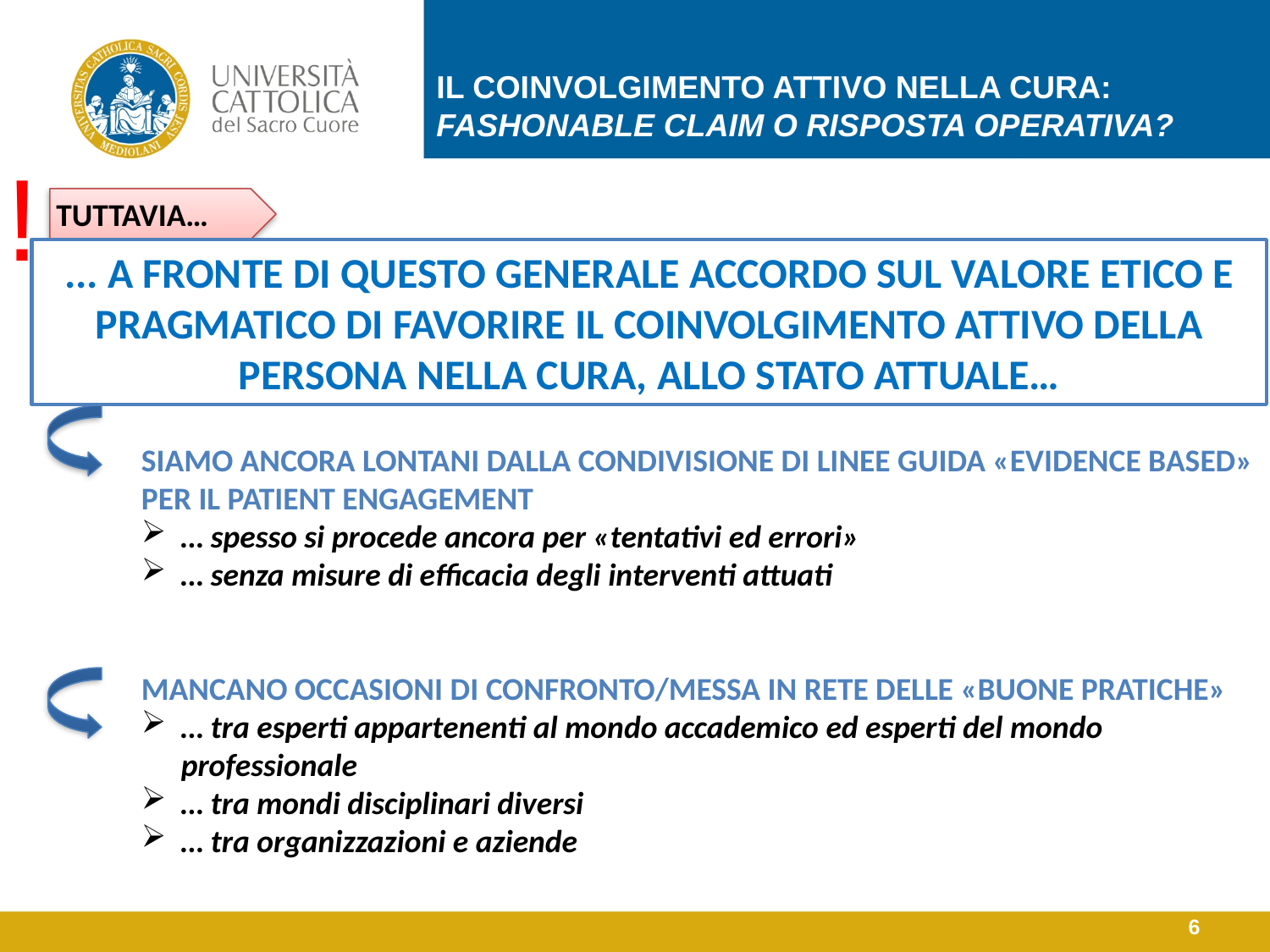

IL COINVOLGIMENTO ATTIVO NELLA CURA: FASHONABLE CLAIM O RISPOSTA OPERATIVA?
!
TUTTAVIA…
... A FRONTE DI QUESTO GENERALE ACCORDO SUL VALORE ETICO E PRAGMATICO DI FAVORIRE IL COINVOLGIMENTO ATTIVO DELLA PERSONA NELLA CURA, ALLO STATO ATTUALE…

SIAMO ANCORA LONTANI DALLA CONDIVISIONE DI LINEE GUIDA «EVIDENCE BASED» PER IL PATIENT ENGAGEMENT
… spesso si procede ancora per «tentativi ed errori»
… senza misure di efficacia degli interventi attuati

MANCANO OCCASIONI DI CONFRONTO/MESSA IN RETE DELLE «BUONE PRATICHE»
… tra esperti appartenenti al mondo accademico ed esperti del mondo professionale
… tra mondi disciplinari diversi
… tra organizzazioni e aziende

6